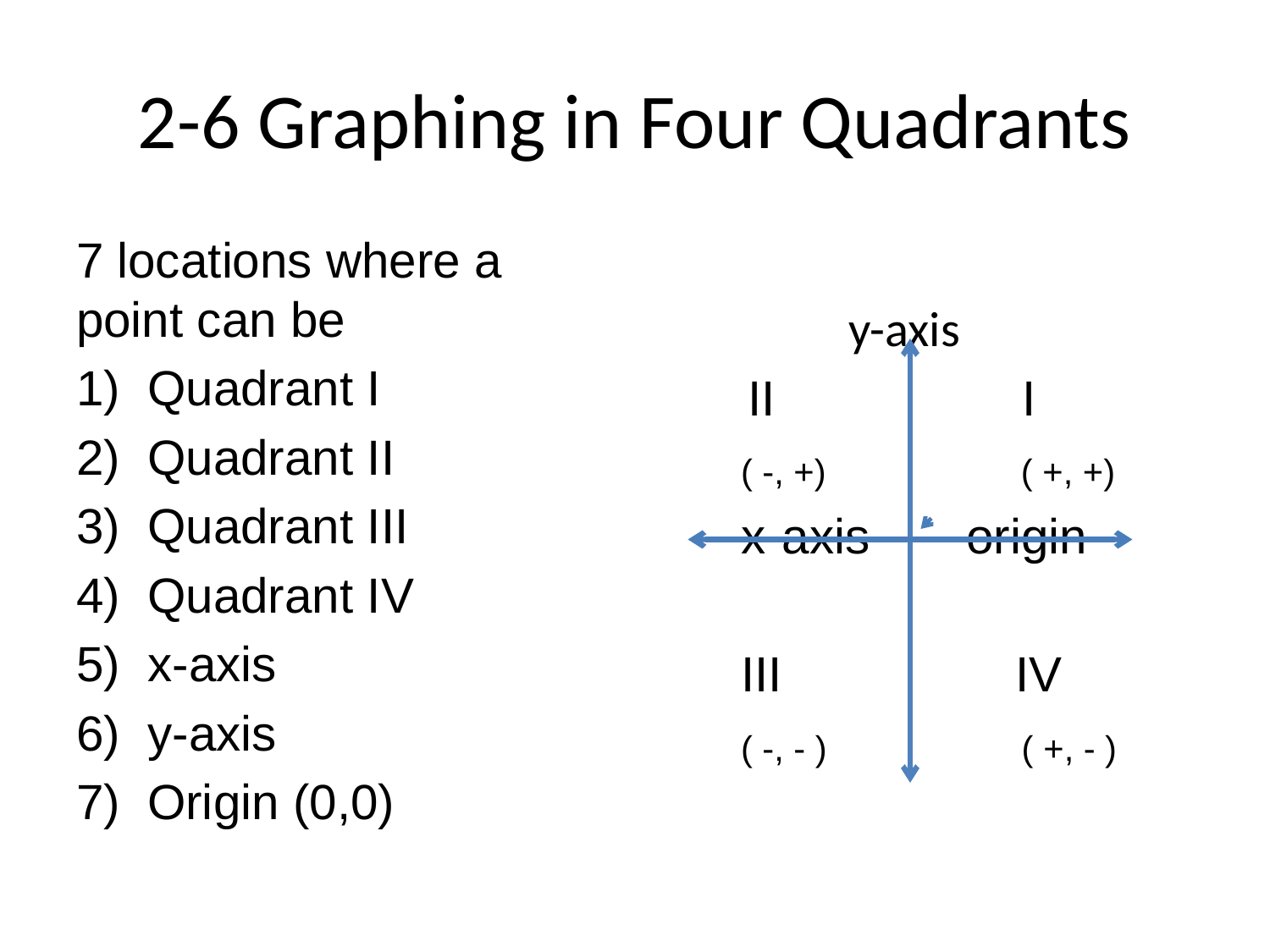

# 2-6 Graphing in Four Quadrants
7 locations where a point can be
Quadrant I
Quadrant II
Quadrant III
Quadrant IV
x-axis
y-axis
Origin (0,0)

                 y-axis
        II                  I
      ( -, +)                    ( +, +)
      x-axis       origin

      III                 IV
      ( -, - )                    ( +, - )